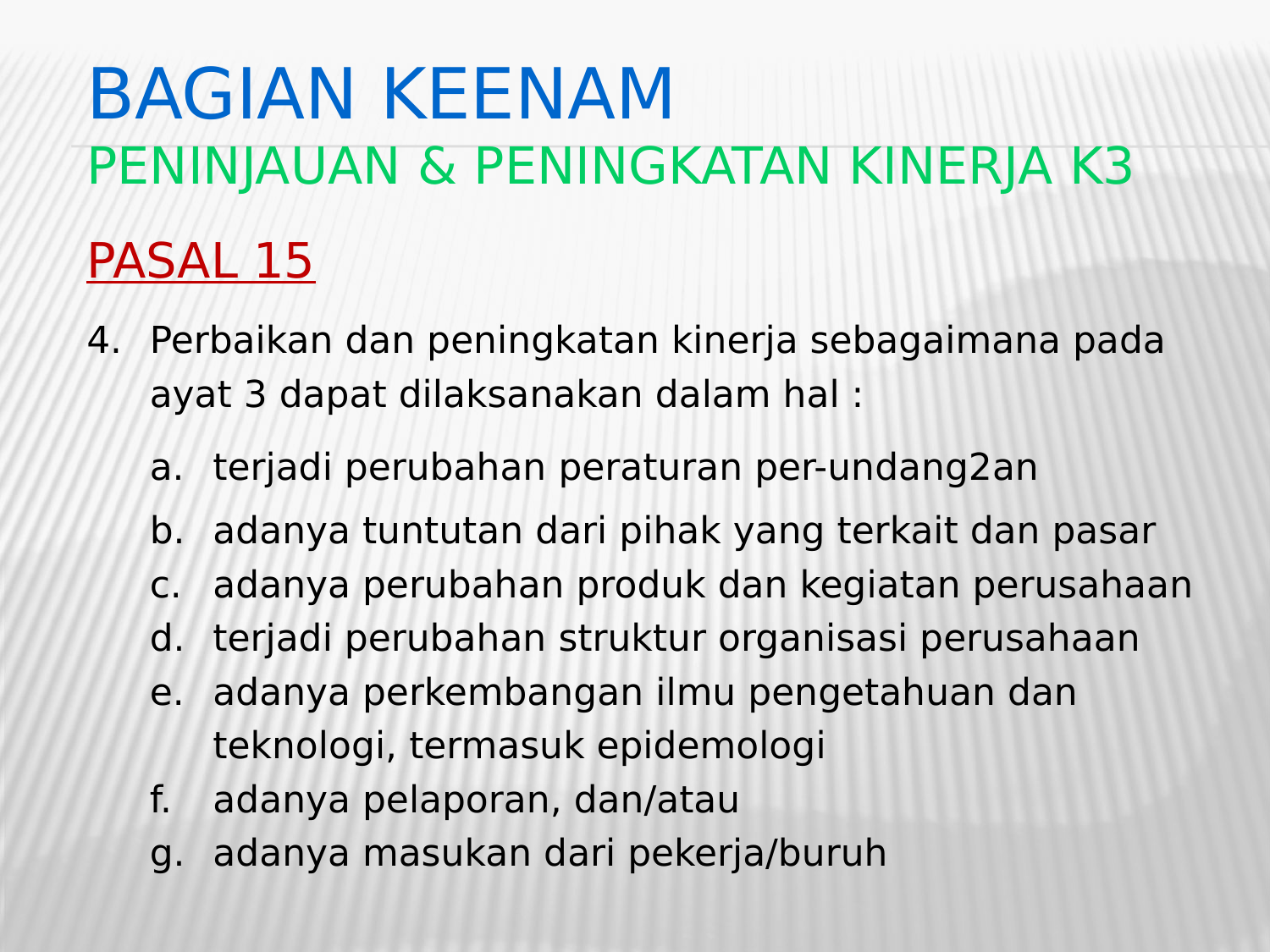

BAGIAN KEENAM
Peninjauan & peningkatan kinerja k3
PASAL 15
Perbaikan dan peningkatan kinerja sebagaimana pada ayat 3 dapat dilaksanakan dalam hal :
terjadi perubahan peraturan per-undang2an
adanya tuntutan dari pihak yang terkait dan pasar
adanya perubahan produk dan kegiatan perusahaan
terjadi perubahan struktur organisasi perusahaan
adanya perkembangan ilmu pengetahuan dan teknologi, termasuk epidemologi
adanya pelaporan, dan/atau
adanya masukan dari pekerja/buruh